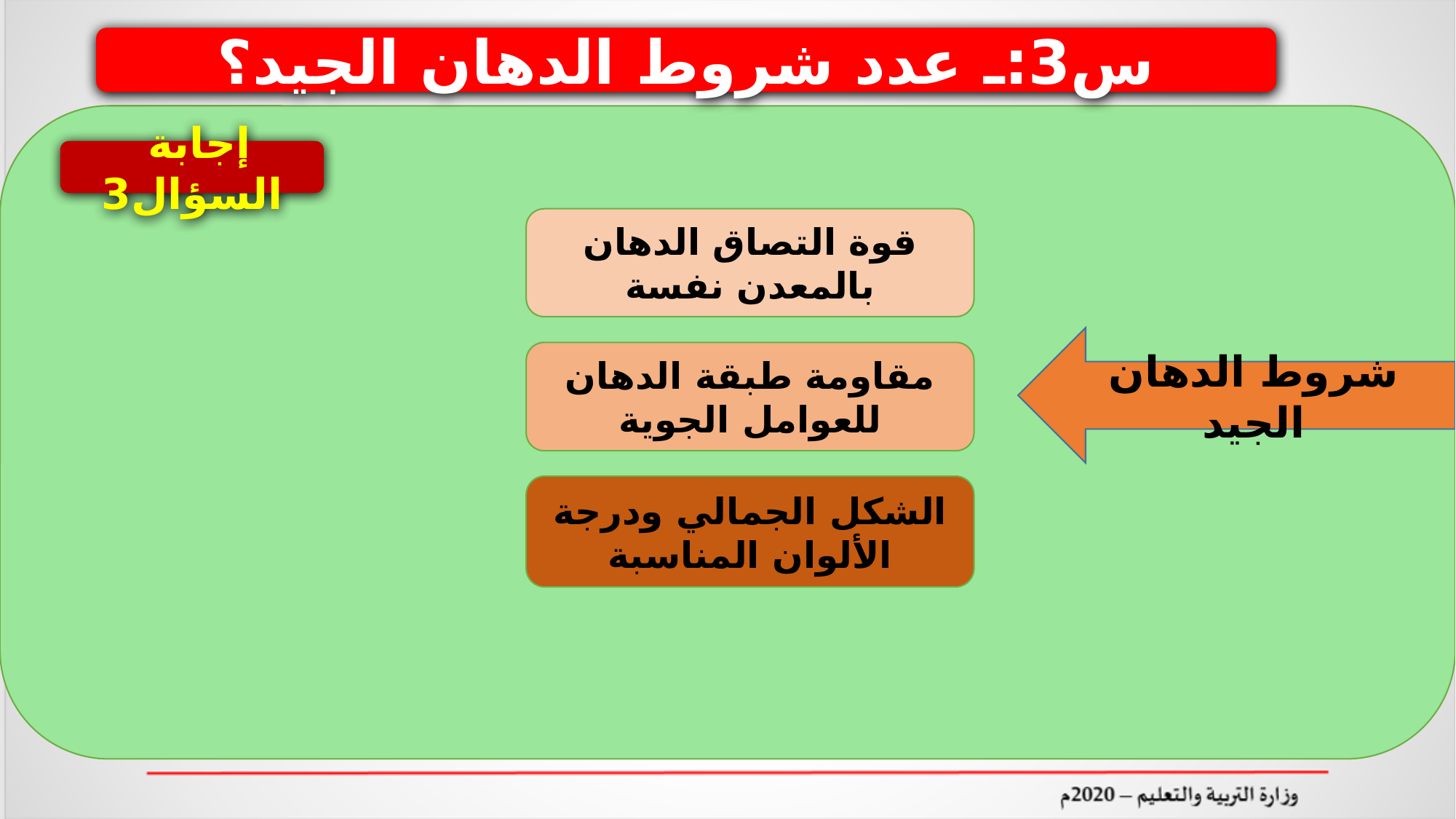

س3:ـ عدد شروط الدهان الجيد؟

إجابة  السؤال3
قوة التصاق الدهان بالمعدن نفسة
شروط الدهان الجيد
مقاومة طبقة الدهان للعوامل الجوية
الشكل الجمالي ودرجة الألوان المناسبة